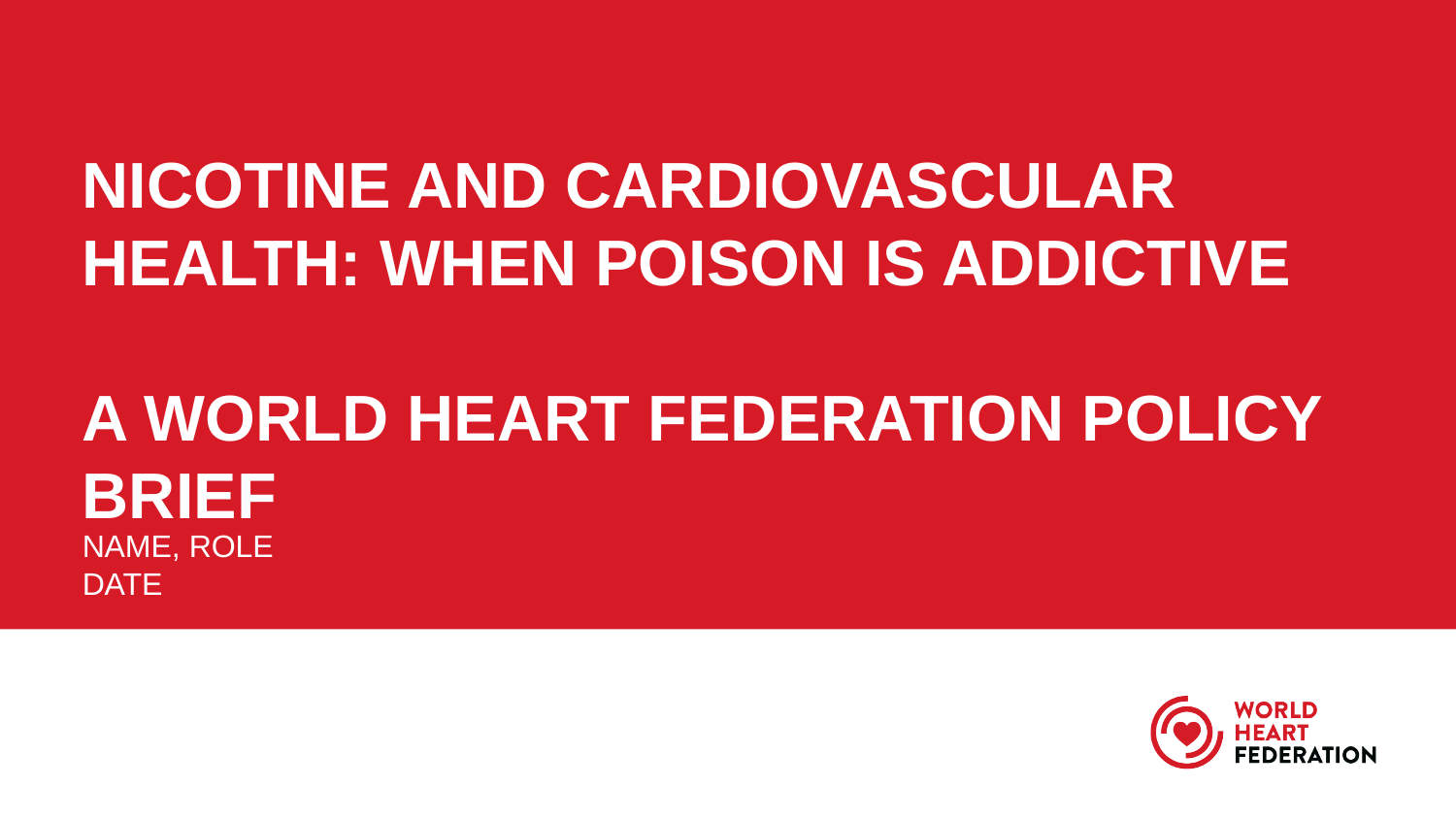

# NICOTINE AND CARDIOVASCULAR HEALTH: WHEN POISON IS ADDICTIVE A WORLD HEART FEDERATION POLICY BRIEF
NAME, ROLE
DATE